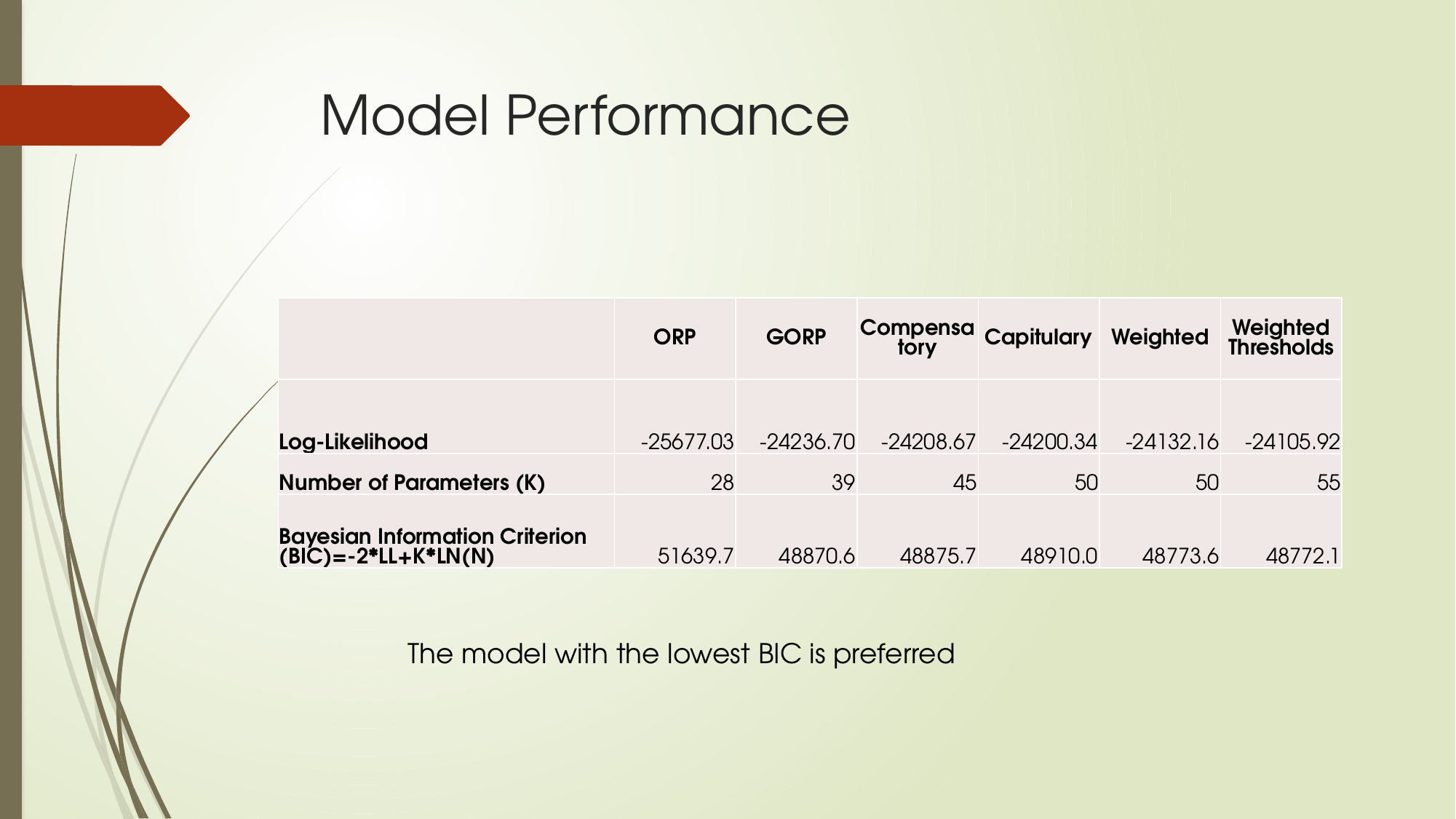

# Model Performance
|  | ORP | GORP | Compensatory | Capitulary | Weighted | Weighted Thresholds |
| --- | --- | --- | --- | --- | --- | --- |
| Log-Likelihood | -25677.03 | -24236.70 | -24208.67 | -24200.34 | -24132.16 | -24105.92 |
| Number of Parameters (K) | 28 | 39 | 45 | 50 | 50 | 55 |
| Bayesian Information Criterion (BIC)=-2\*LL+K\*LN(N) | 51639.7 | 48870.6 | 48875.7 | 48910.0 | 48773.6 | 48772.1 |
The model with the lowest BIC is preferred